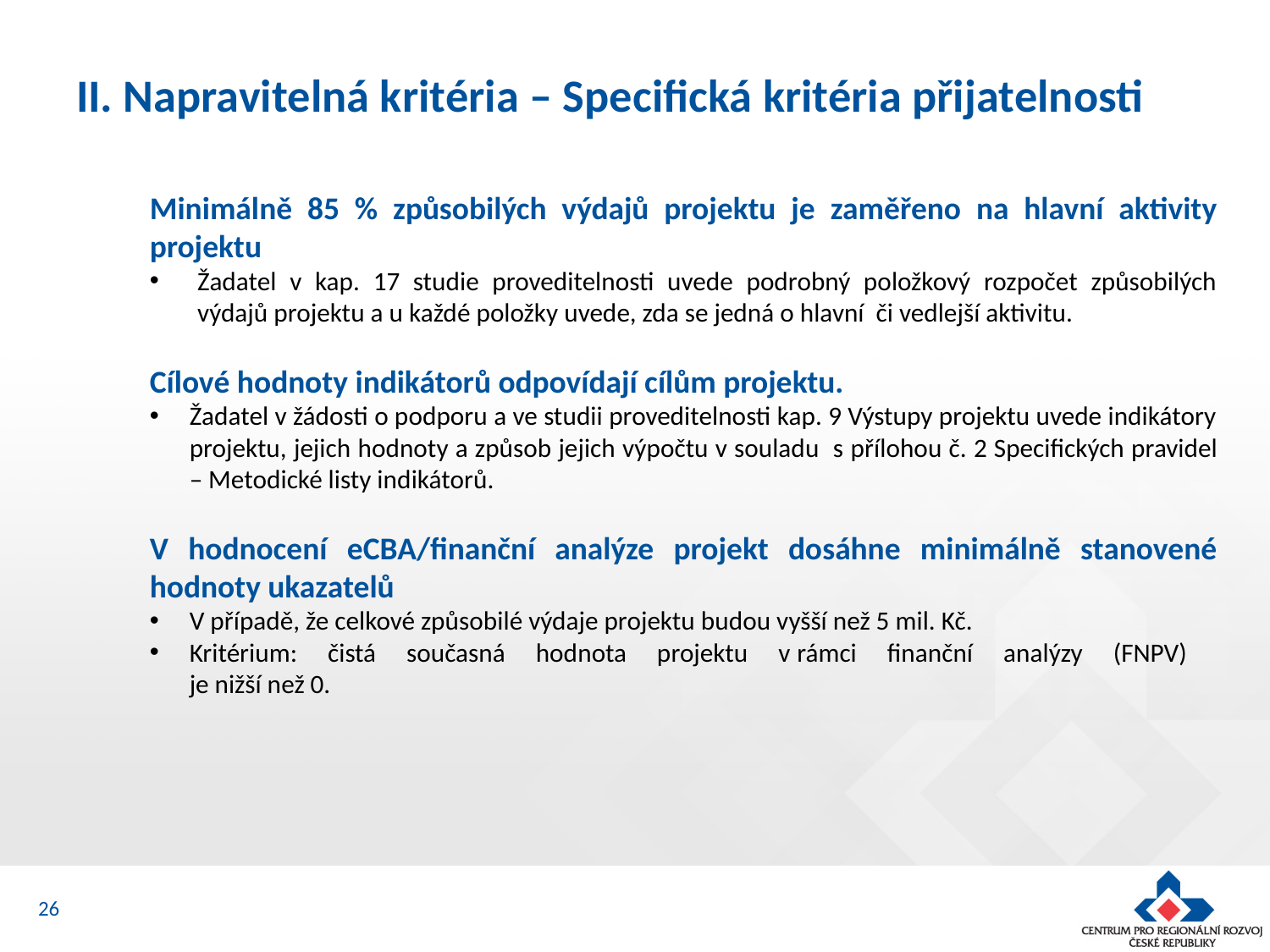

# II. Napravitelná kritéria – Specifická kritéria přijatelnosti
Minimálně 85 % způsobilých výdajů projektu je zaměřeno na hlavní aktivity projektu
Žadatel v kap. 17 studie proveditelnosti uvede podrobný položkový rozpočet způsobilých výdajů projektu a u každé položky uvede, zda se jedná o hlavní  či vedlejší aktivitu.

Cílové hodnoty indikátorů odpovídají cílům projektu.
Žadatel v žádosti o podporu a ve studii proveditelnosti kap. 9 Výstupy projektu uvede indikátory projektu, jejich hodnoty a způsob jejich výpočtu v souladu  s přílohou č. 2 Specifických pravidel – Metodické listy indikátorů.

V hodnocení eCBA/finanční analýze projekt dosáhne minimálně stanovené hodnoty ukazatelů
V případě, že celkové způsobilé výdaje projektu budou vyšší než 5 mil. Kč.
Kritérium: čistá současná hodnota projektu v rámci finanční analýzy (FNPV)
je nižší než 0.

26